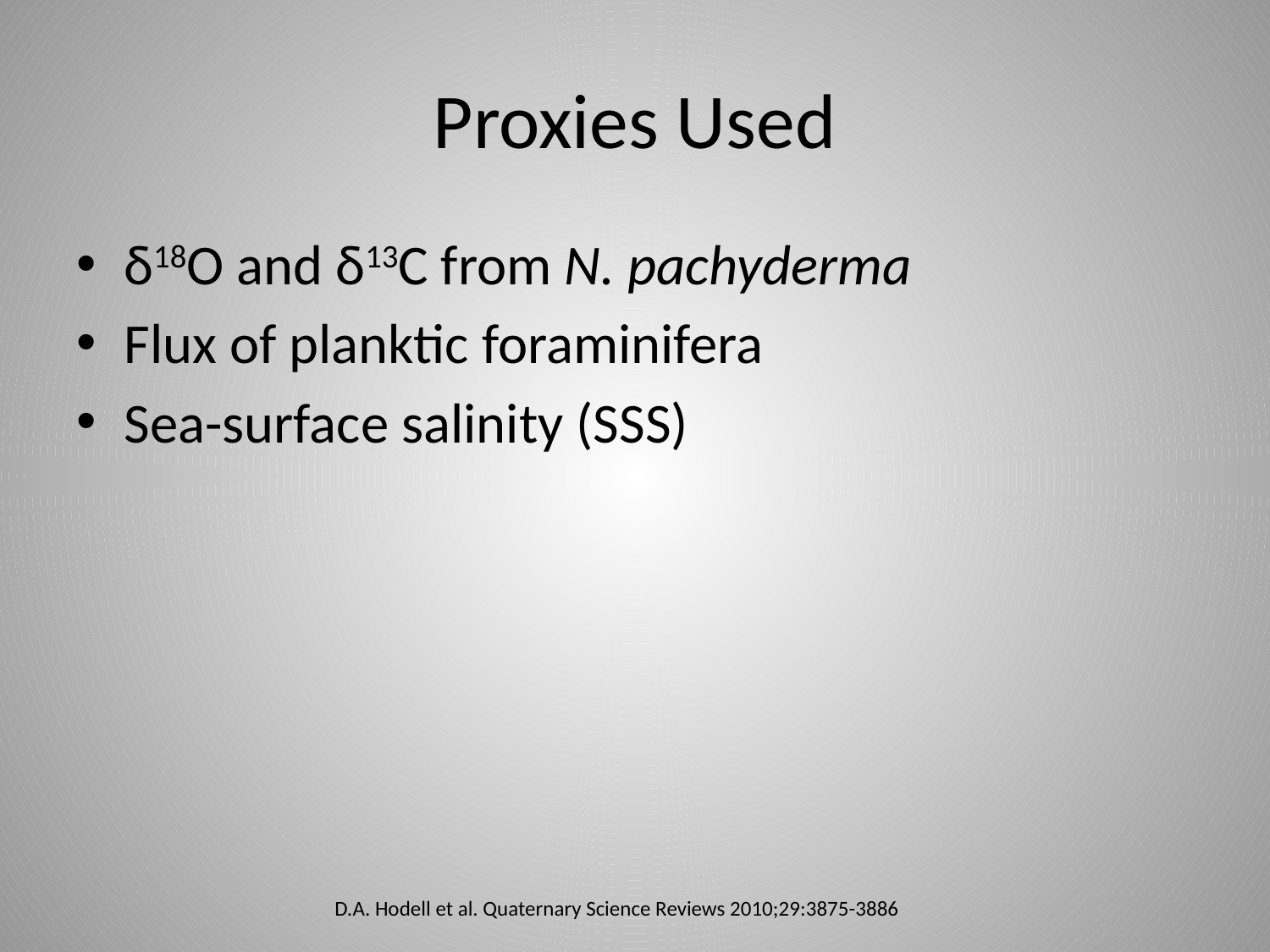

# Proxies Used
δ18O and δ13C from N. pachyderma
Flux of planktic foraminifera
Sea-surface salinity (SSS)
D.A. Hodell et al. Quaternary Science Reviews 2010;29:3875-3886